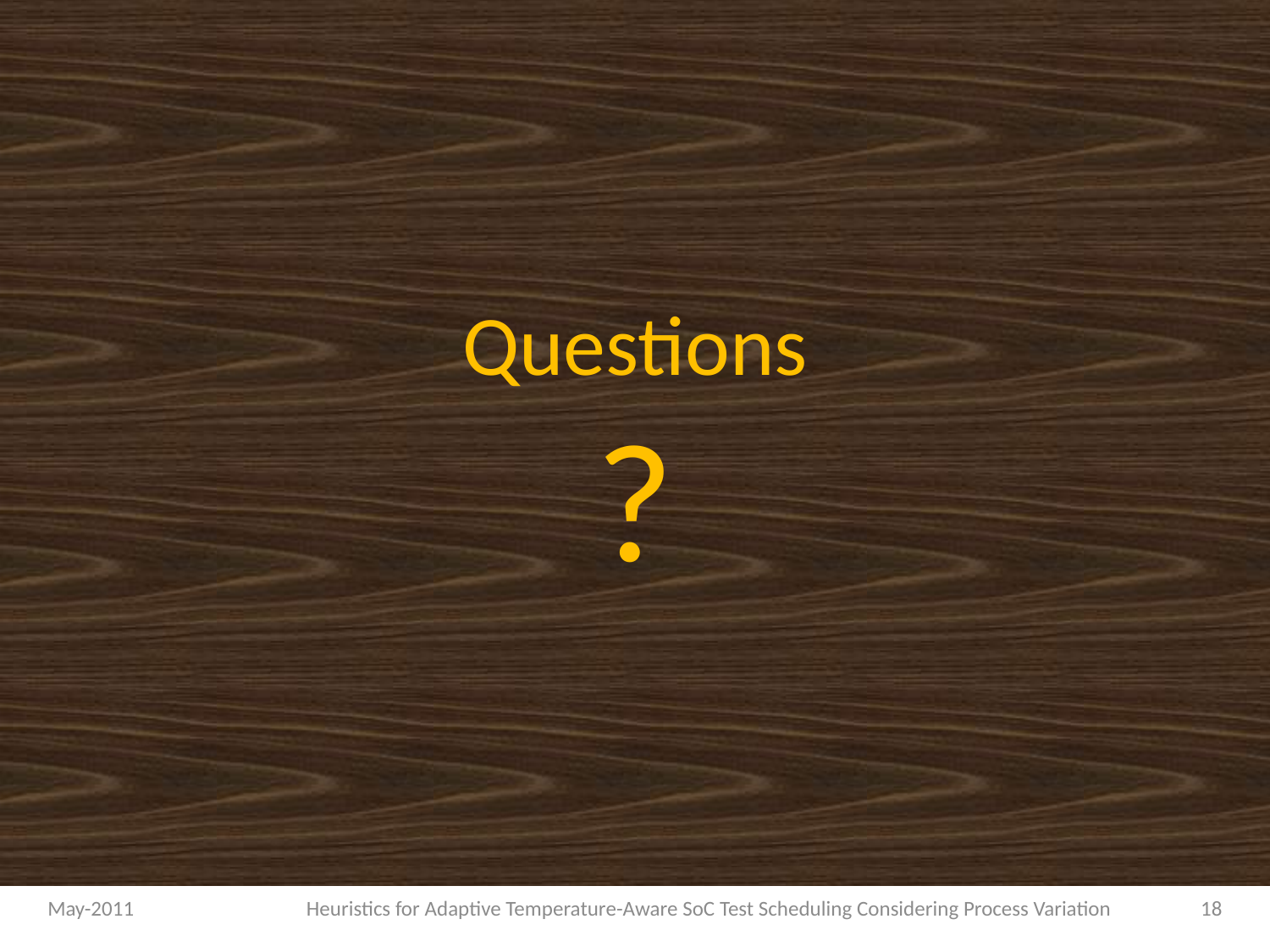

# Questions ?
May-2011		 Heuristics for Adaptive Temperature-Aware SoC Test Scheduling Considering Process Variation
18